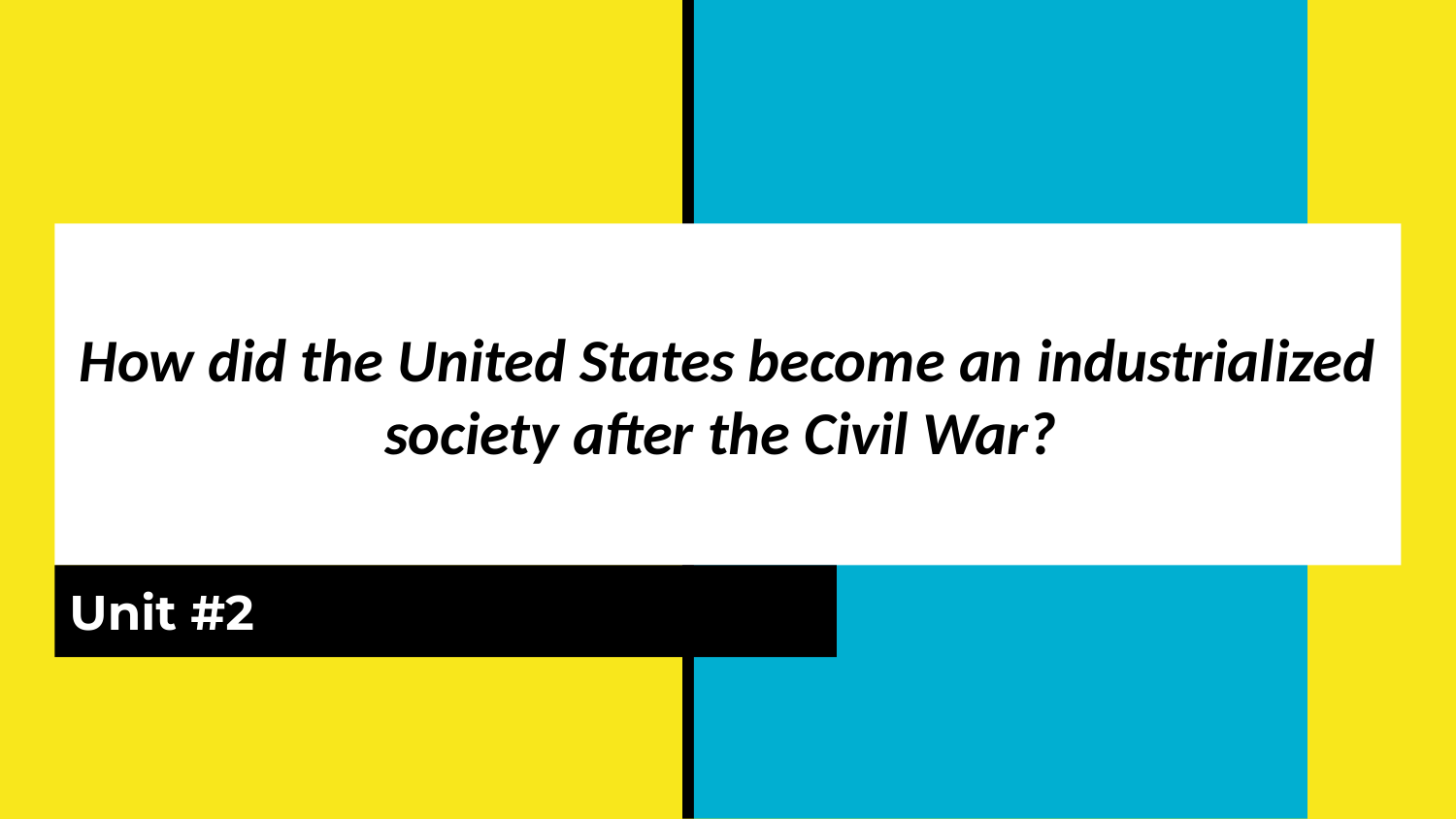

# How did the United States become an industrialized society after the Civil War?
Unit #2